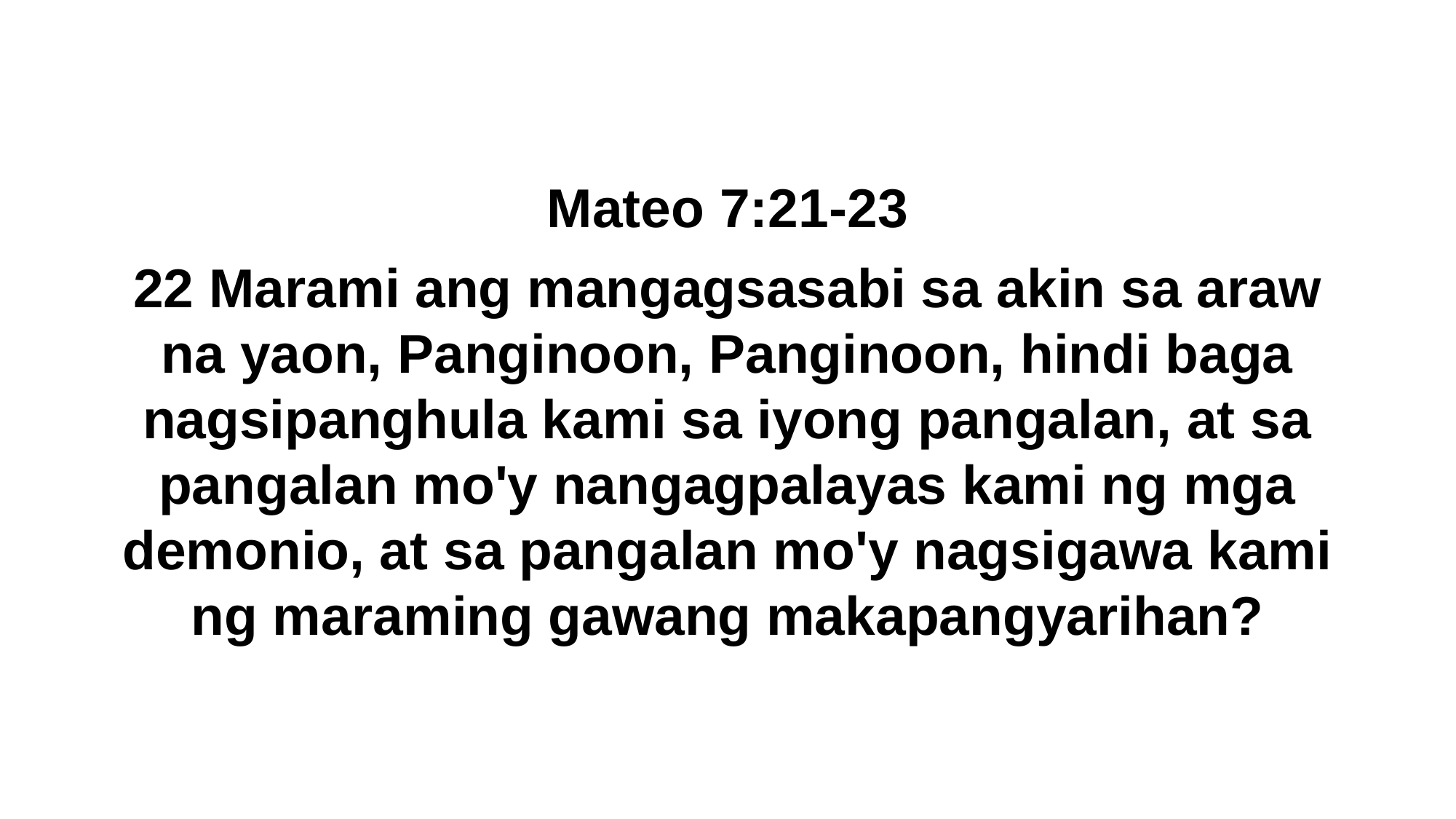

Mateo 7:21-23
22 Marami ang mangagsasabi sa akin sa araw na yaon, Panginoon, Panginoon, hindi baga nagsipanghula kami sa iyong pangalan, at sa pangalan mo'y nangagpalayas kami ng mga demonio, at sa pangalan mo'y nagsigawa kami ng maraming gawang makapangyarihan?